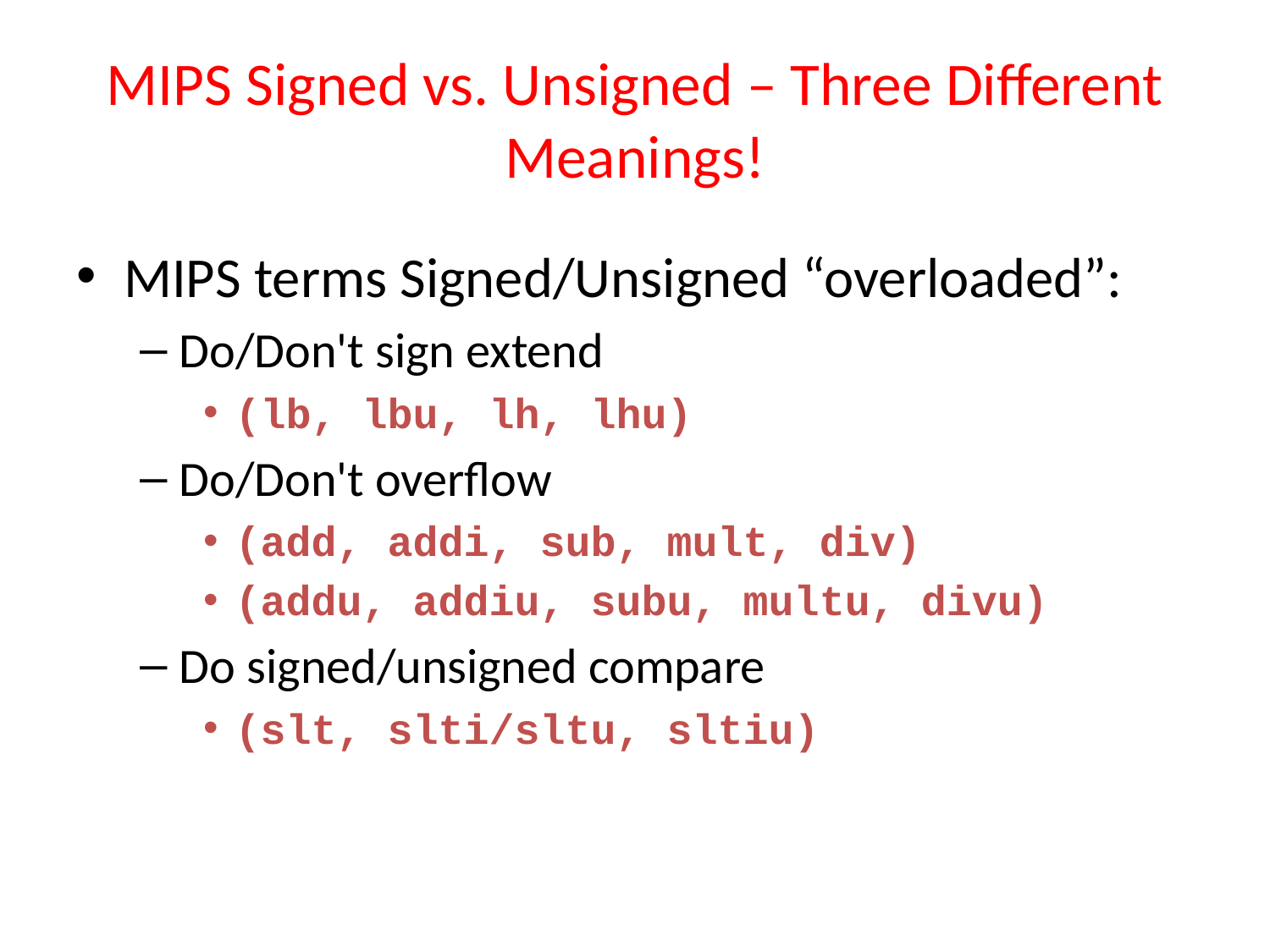

# MIPS Signed vs. Unsigned – Three Different Meanings!
MIPS terms Signed/Unsigned “overloaded”:
Do/Don't sign extend
(lb, lbu, lh, lhu)
Do/Don't overflow
(add, addi, sub, mult, div)
(addu, addiu, subu, multu, divu)
Do signed/unsigned compare
(slt, slti/sltu, sltiu)